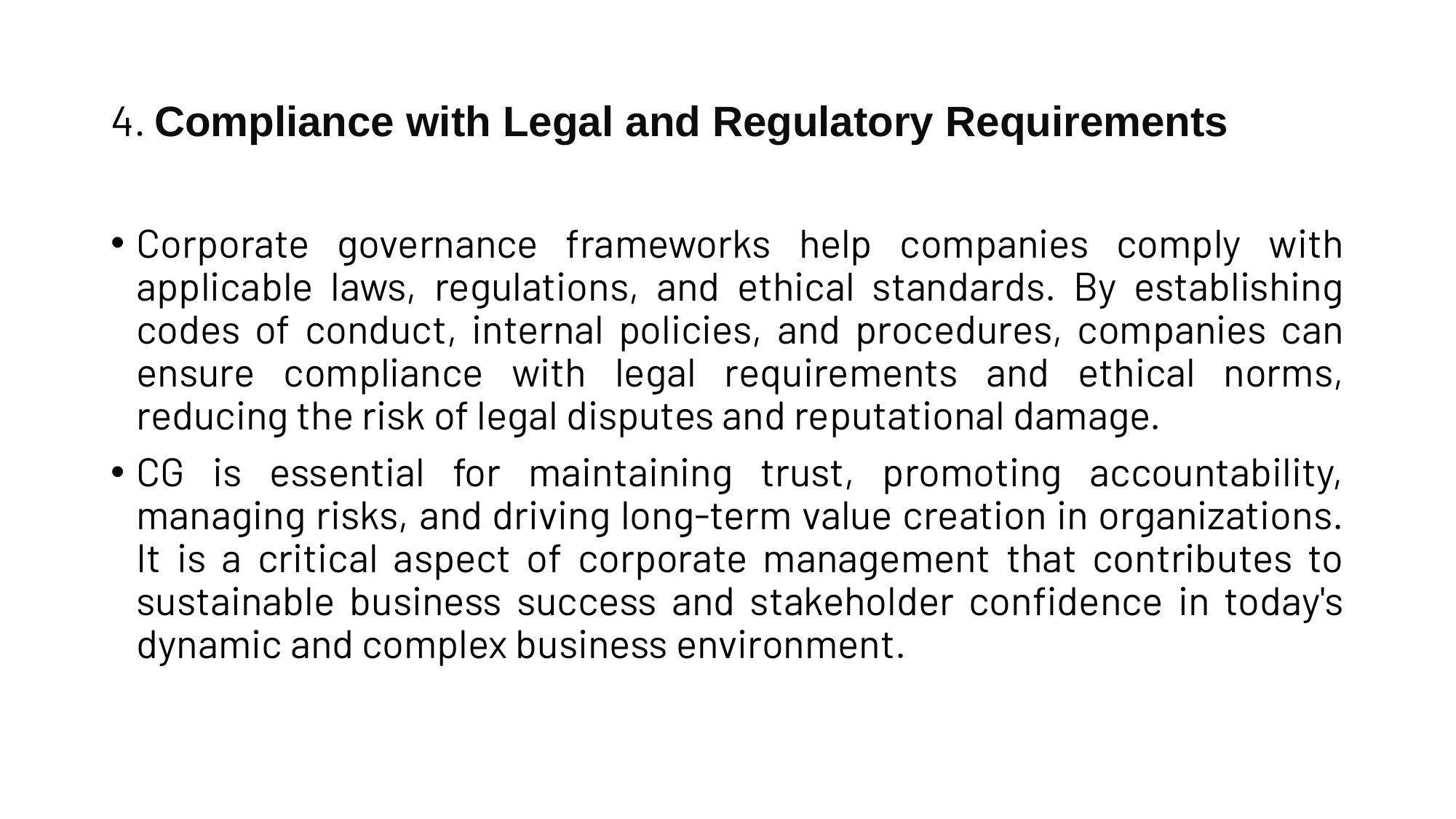

# 4. Compliance with Legal and Regulatory Requirements
Corporate governance frameworks help companies comply with applicable laws, regulations, and ethical standards. By establishing codes of conduct, internal policies, and procedures, companies can ensure compliance with legal requirements and ethical norms, reducing the risk of legal disputes and reputational damage.
CG is essential for maintaining trust, promoting accountability, managing risks, and driving long-term value creation in organizations. It is a critical aspect of corporate management that contributes to sustainable business success and stakeholder confidence in today's dynamic and complex business environment.